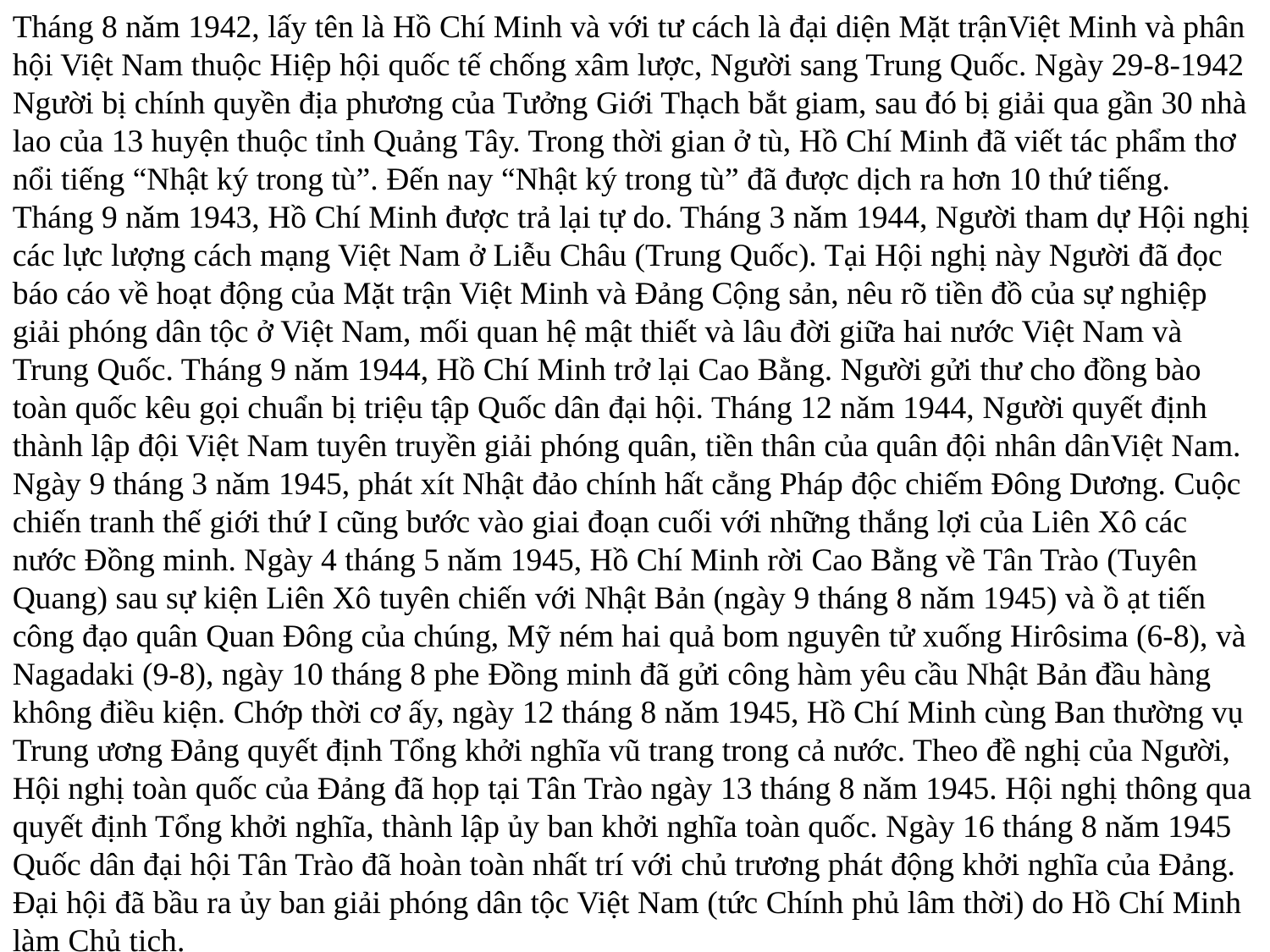

Tháng 8 nǎm 1942, lấy tên là Hồ Chí Minh và với tư cách là đại diện Mặt trậnViệt Minh và phân hội Việt Nam thuộc Hiệp hội quốc tế chống xâm lược, Người sang Trung Quốc. Ngày 29-8-1942 Người bị chính quyền địa phương của Tưởng Giới Thạch bắt giam, sau đó bị giải qua gần 30 nhà lao của 13 huyện thuộc tỉnh Quảng Tây. Trong thời gian ở tù, Hồ Chí Minh đã viết tác phẩm thơ nổi tiếng “Nhật ký trong tù”. Đến nay “Nhật ký trong tù” đã được dịch ra hơn 10 thứ tiếng.
Tháng 9 nǎm 1943, Hồ Chí Minh được trả lại tự do. Tháng 3 nǎm 1944, Người tham dự Hội nghị các lực lượng cách mạng Việt Nam ở Liễu Châu (Trung Quốc). Tại Hội nghị này Người đã đọc báo cáo về hoạt động của Mặt trận Việt Minh và Đảng Cộng sản, nêu rõ tiền đồ của sự nghiệp giải phóng dân tộc ở Việt Nam, mối quan hệ mật thiết và lâu đời giữa hai nước Việt Nam và Trung Quốc. Tháng 9 nǎm 1944, Hồ Chí Minh trở lại Cao Bằng. Người gửi thư cho đồng bào toàn quốc kêu gọi chuẩn bị triệu tập Quốc dân đại hội. Tháng 12 nǎm 1944, Người quyết định thành lập đội Việt Nam tuyên truyền giải phóng quân, tiền thân của quân đội nhân dânViệt Nam.
Ngày 9 tháng 3 nǎm 1945, phát xít Nhật đảo chính hất cẳng Pháp độc chiếm Đông Dương. Cuộc chiến tranh thế giới thứ I cũng bước vào giai đoạn cuối với những thắng lợi của Liên Xô các nước Đồng minh. Ngày 4 tháng 5 nǎm 1945, Hồ Chí Minh rời Cao Bằng về Tân Trào (Tuyên Quang) sau sự kiện Liên Xô tuyên chiến với Nhật Bản (ngày 9 tháng 8 nǎm 1945) và ồ ạt tiến công đạo quân Quan Đông của chúng, Mỹ ném hai quả bom nguyên tử xuống Hirôsima (6-8), và Nagadaki (9-8), ngày 10 tháng 8 phe Đồng minh đã gửi công hàm yêu cầu Nhật Bản đầu hàng không điều kiện. Chớp thời cơ ấy, ngày 12 tháng 8 nǎm 1945, Hồ Chí Minh cùng Ban thường vụ Trung ương Đảng quyết định Tổng khởi nghĩa vũ trang trong cả nước. Theo đề nghị của Người, Hội nghị toàn quốc của Đảng đã họp tại Tân Trào ngày 13 tháng 8 nǎm 1945. Hội nghị thông qua quyết định Tổng khởi nghĩa, thành lập ủy ban khởi nghĩa toàn quốc. Ngày 16 tháng 8 nǎm 1945 Quốc dân đại hội Tân Trào đã hoàn toàn nhất trí với chủ trương phát động khởi nghĩa của Đảng. Đại hội đã bầu ra ủy ban giải phóng dân tộc Việt Nam (tức Chính phủ lâm thời) do Hồ Chí Minh làm Chủ tịch.